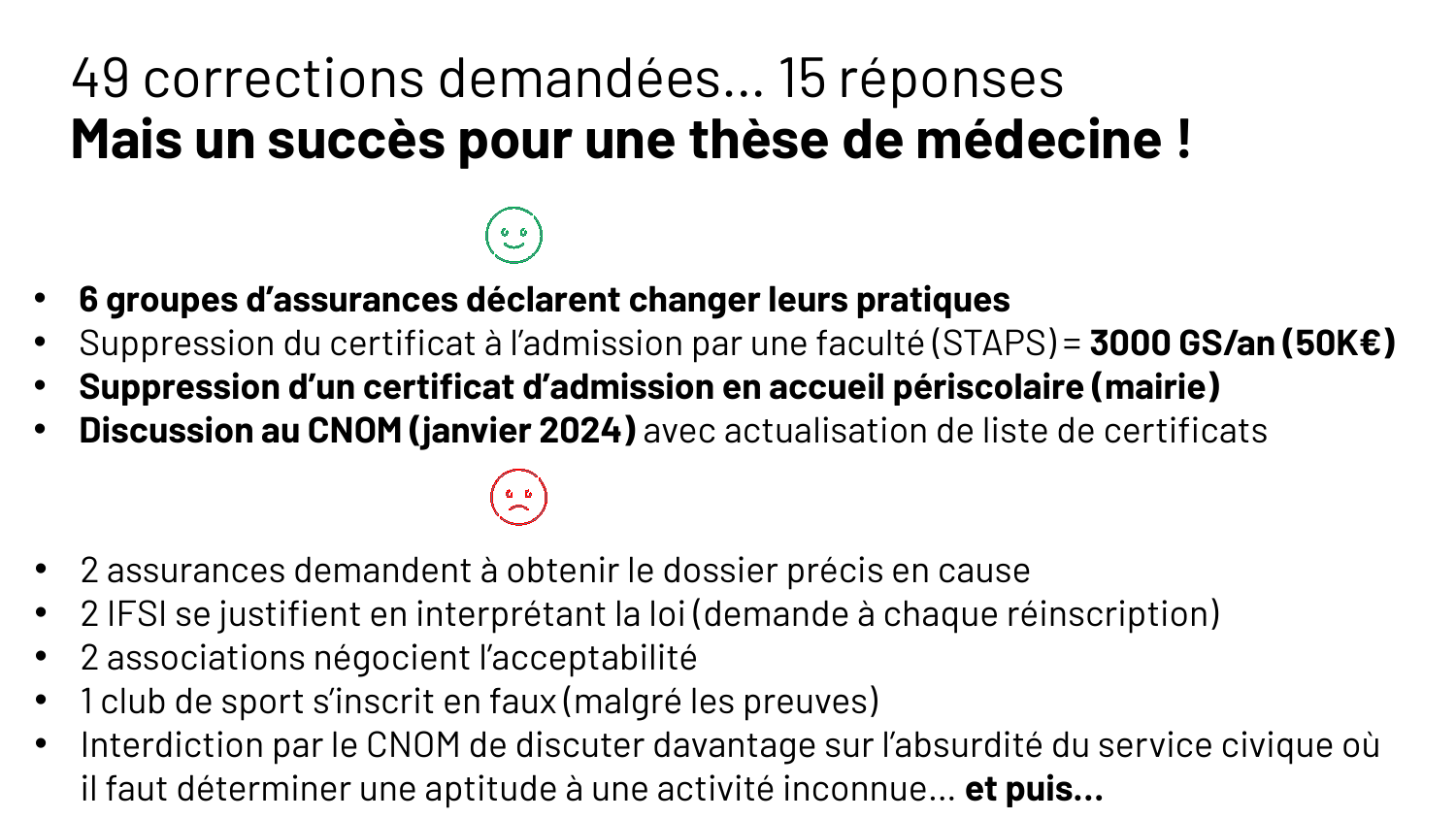

# 49 corrections demandées… 15 réponses Mais un succès pour une thèse de médecine !

6 groupes d’assurances déclarent changer leurs pratiques
Suppression du certificat à l’admission par une faculté (STAPS) = 3000 GS/an (50K€)
Suppression d’un certificat d’admission en accueil périscolaire (mairie)
Discussion au CNOM (janvier 2024) avec actualisation de liste de certificats

2 assurances demandent à obtenir le dossier précis en cause
2 IFSI se justifient en interprétant la loi (demande à chaque réinscription)
2 associations négocient l’acceptabilité
1 club de sport s’inscrit en faux (malgré les preuves)
Interdiction par le CNOM de discuter davantage sur l’absurdité du service civique où il faut déterminer une aptitude à une activité inconnue… et puis…